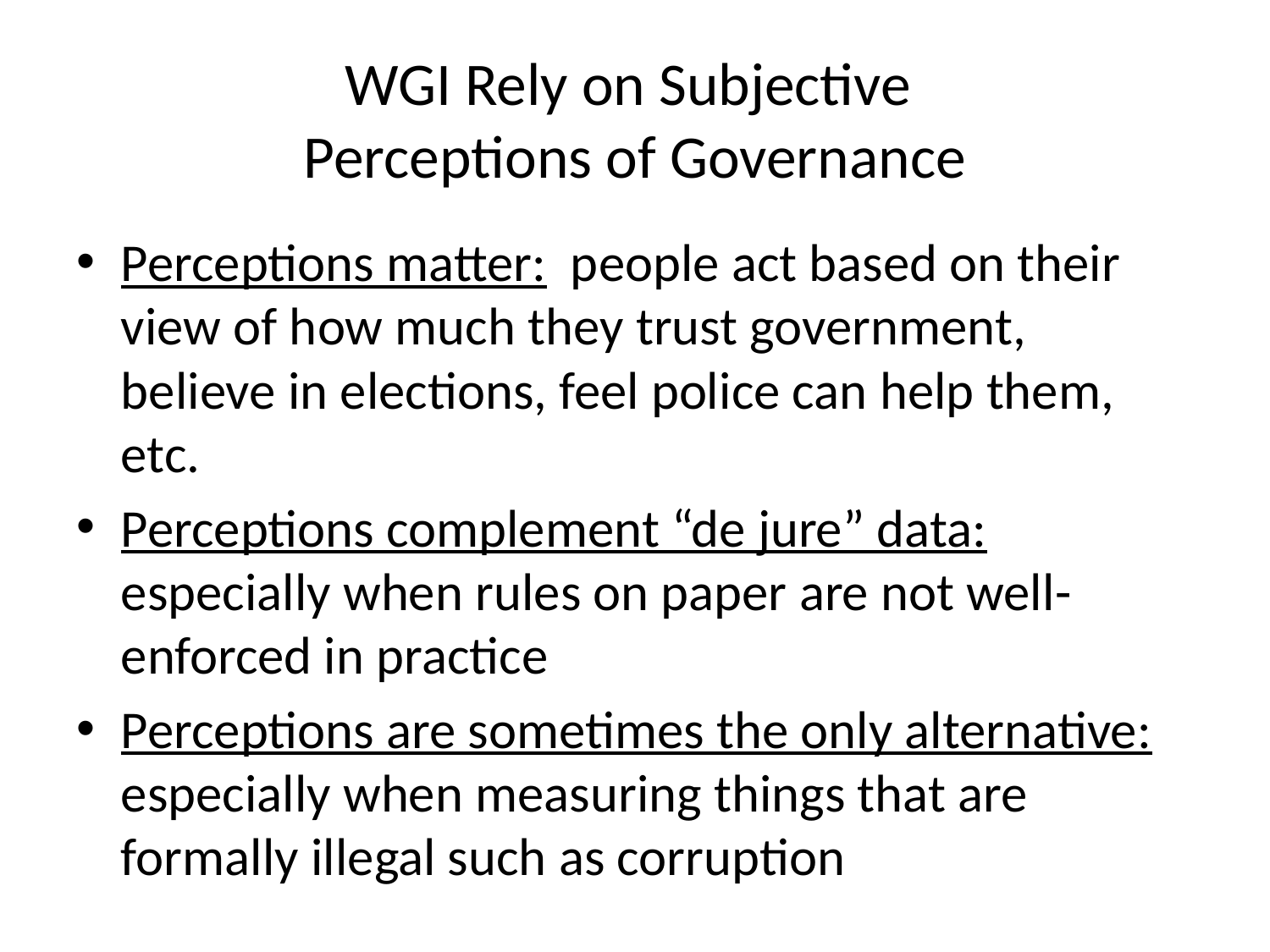

# WGI Rely on Subjective Perceptions of Governance
Perceptions matter:  people act based on their view of how much they trust government, believe in elections, feel police can help them, etc.
Perceptions complement “de jure” data: especially when rules on paper are not well-enforced in practice
Perceptions are sometimes the only alternative:  especially when measuring things that are formally illegal such as corruption